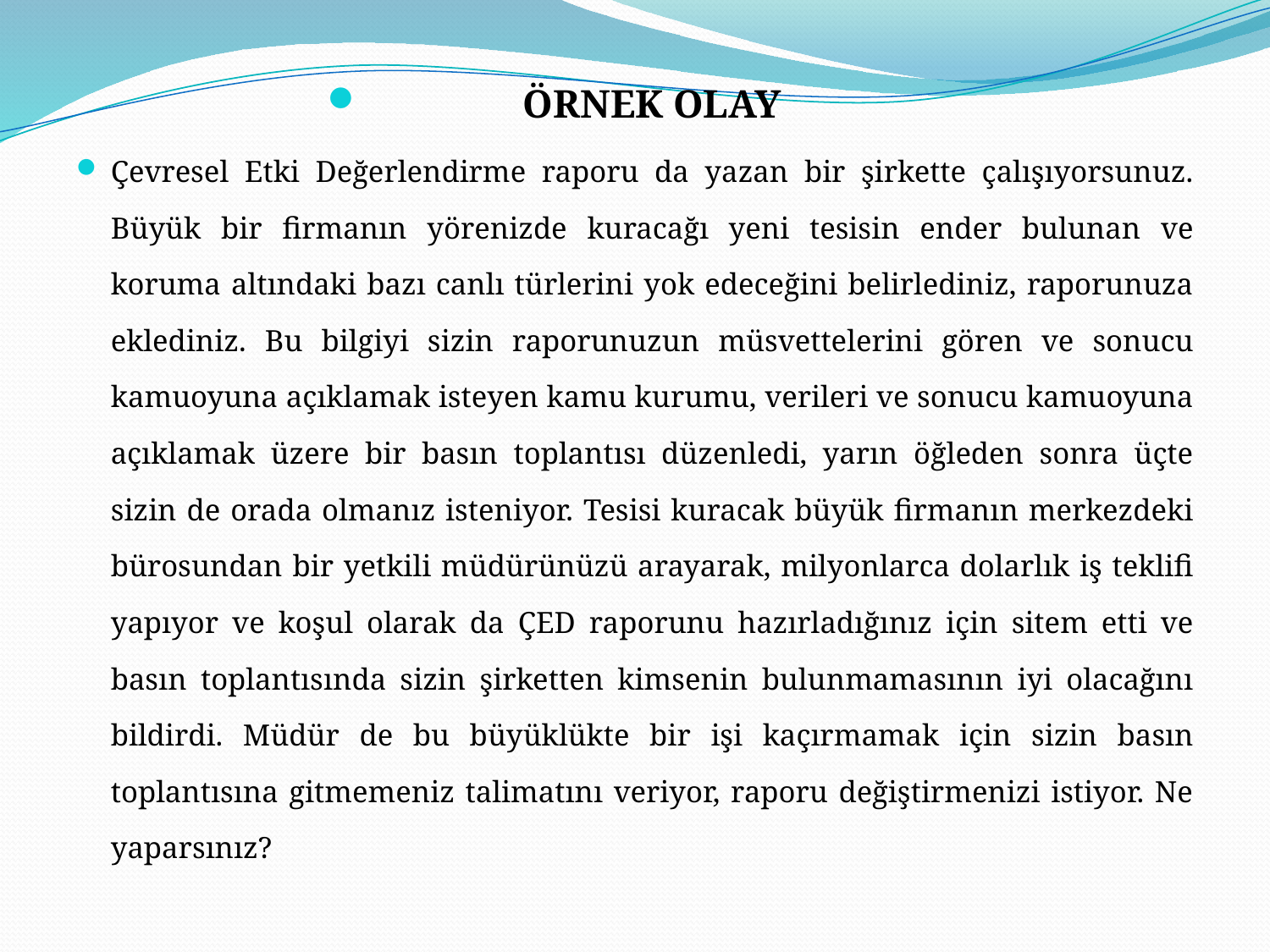

ÖRNEK OLAY
Çevresel Etki Değerlendirme raporu da yazan bir şirkette çalışıyorsunuz. Büyük bir firmanın yörenizde kuracağı yeni tesisin ender bulunan ve koruma altındaki bazı canlı türlerini yok edeceğini belirlediniz, raporunuza eklediniz. Bu bilgiyi sizin raporunuzun müsvettelerini gören ve sonucu kamuoyuna açıklamak isteyen kamu kurumu, verileri ve sonucu kamuoyuna açıklamak üzere bir basın toplantısı düzenledi, yarın öğleden sonra üçte sizin de orada olmanız isteniyor. Tesisi kuracak büyük firmanın merkezdeki bürosundan bir yetkili müdürünüzü arayarak, milyonlarca dolarlık iş teklifi yapıyor ve koşul olarak da ÇED raporunu hazırladığınız için sitem etti ve basın toplantısında sizin şirketten kimsenin bulunmamasının iyi olacağını bildirdi. Müdür de bu büyüklükte bir işi kaçırmamak için sizin basın toplantısına gitmemeniz talimatını veriyor, raporu değiştirmenizi istiyor. Ne yaparsınız?